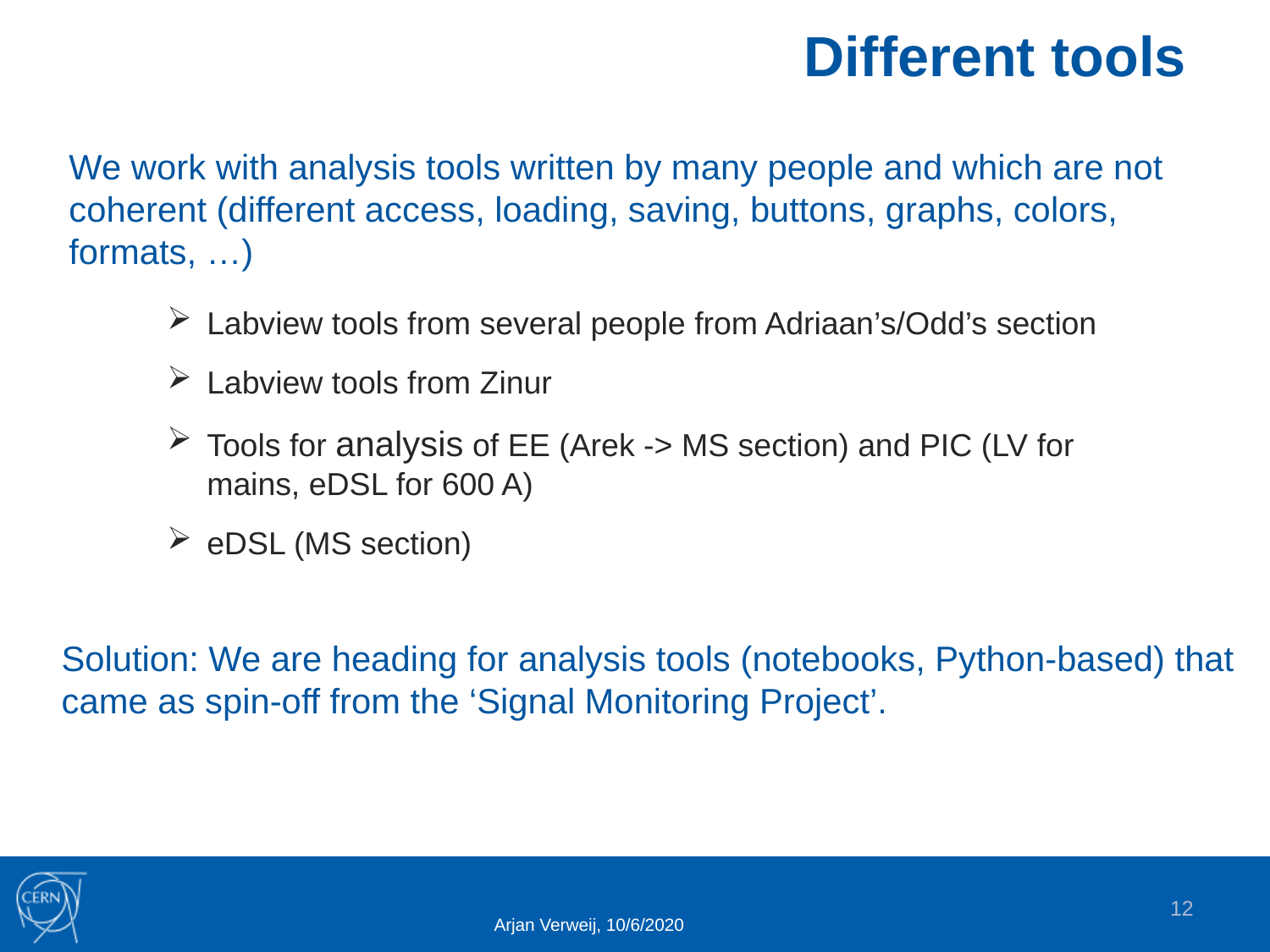

Different tools
We work with analysis tools written by many people and which are not coherent (different access, loading, saving, buttons, graphs, colors, formats, …)
Labview tools from several people from Adriaan’s/Odd’s section
Labview tools from Zinur
Tools for analysis of EE (Arek -> MS section) and PIC (LV for mains, eDSL for 600 A)
eDSL (MS section)
Solution: We are heading for analysis tools (notebooks, Python-based) that came as spin-off from the ‘Signal Monitoring Project’.
12
Arjan Verweij, 10/6/2020